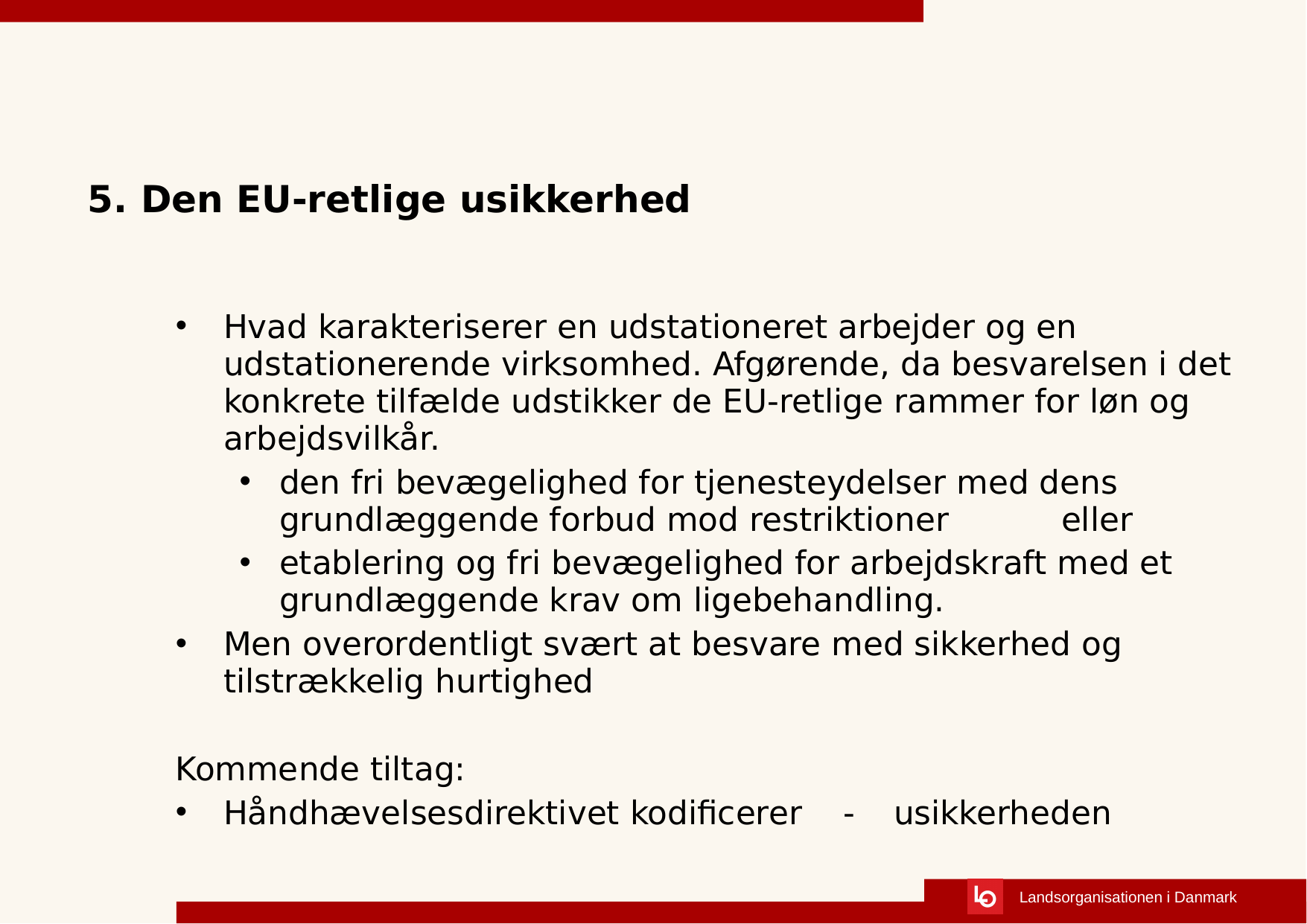

# 5. Den EU-retlige usikkerhed
Hvad karakteriserer en udstationeret arbejder og en udstationerende virksomhed. Afgørende, da besvarelsen i det konkrete tilfælde udstikker de EU-retlige rammer for løn og arbejdsvilkår.
den fri bevægelighed for tjenesteydelser med dens grundlæggende forbud mod restriktioner 	eller
etablering og fri bevægelighed for arbejdskraft med et grundlæggende krav om ligebehandling.
Men overordentligt svært at besvare med sikkerhed og tilstrækkelig hurtighed

Kommende tiltag:
Håndhævelsesdirektivet kodificerer    - 	usikkerheden